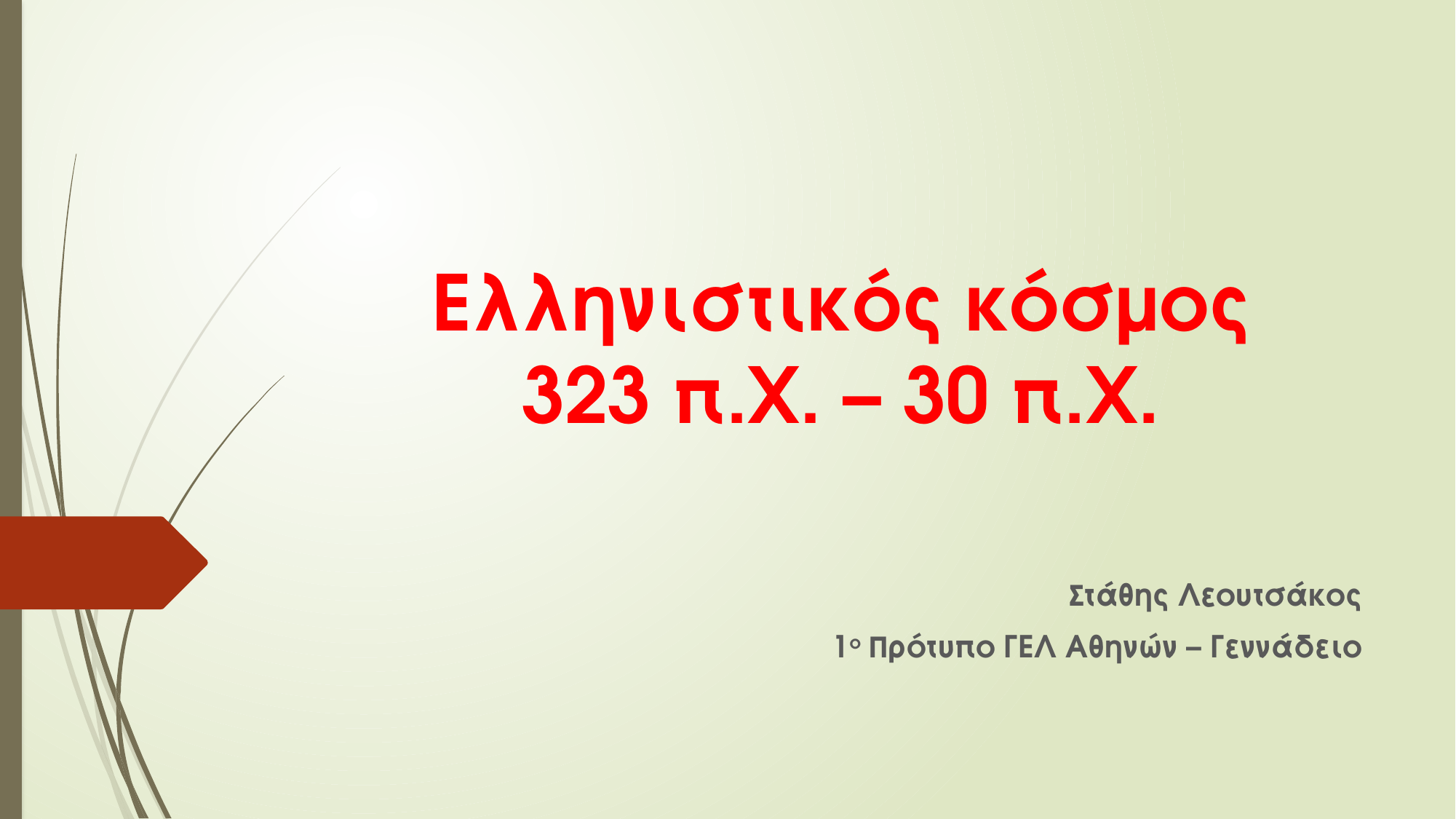

# Ελληνιστικός κόσμος 323 π.Χ. – 30 π.Χ.
Στάθης Λεουτσάκος
1ο Πρότυπο ΓΕΛ Αθηνών – Γεννάδειο